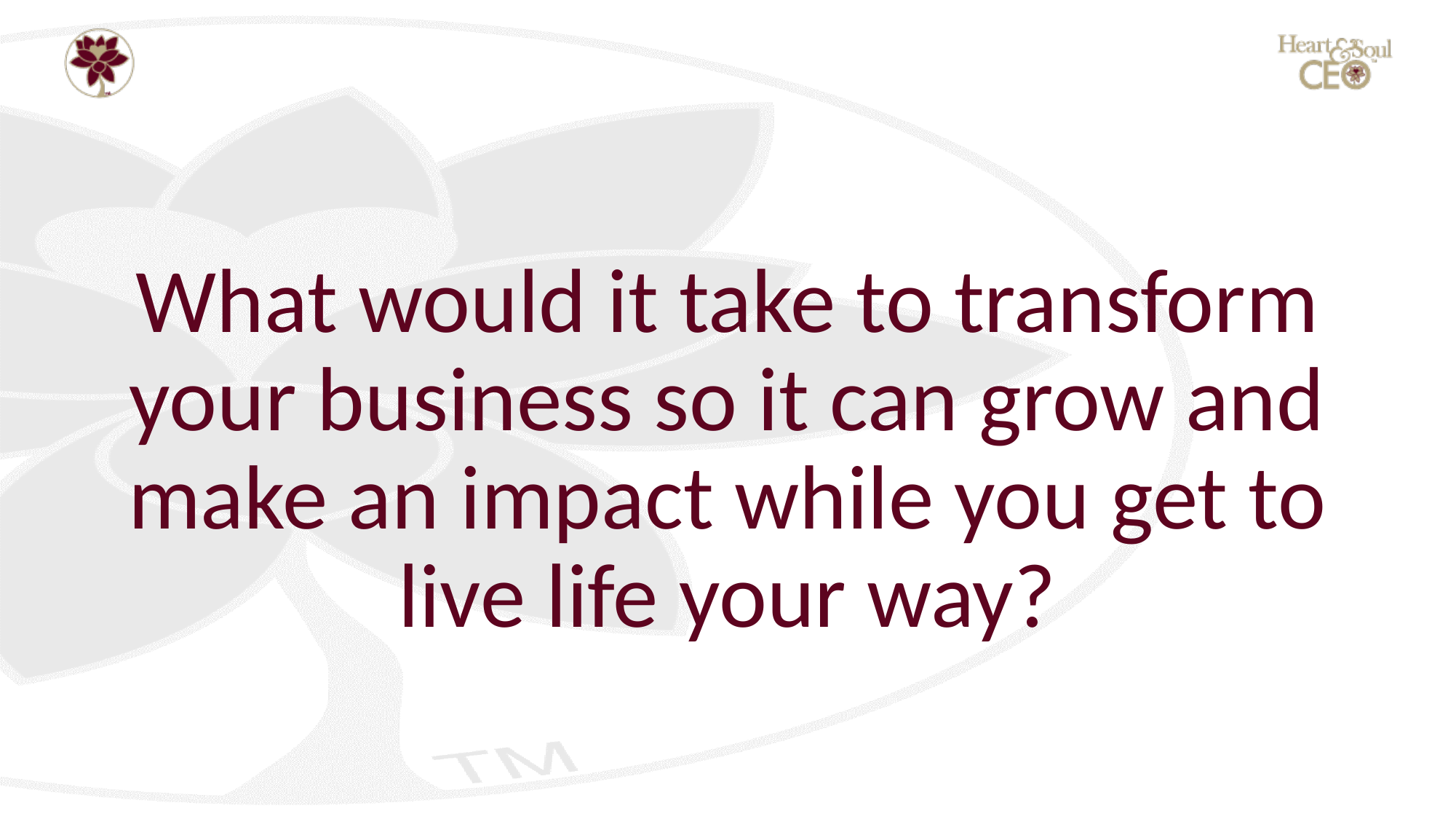

# What would it take to transform your business so it can grow and make an impact while you get to live life your way?